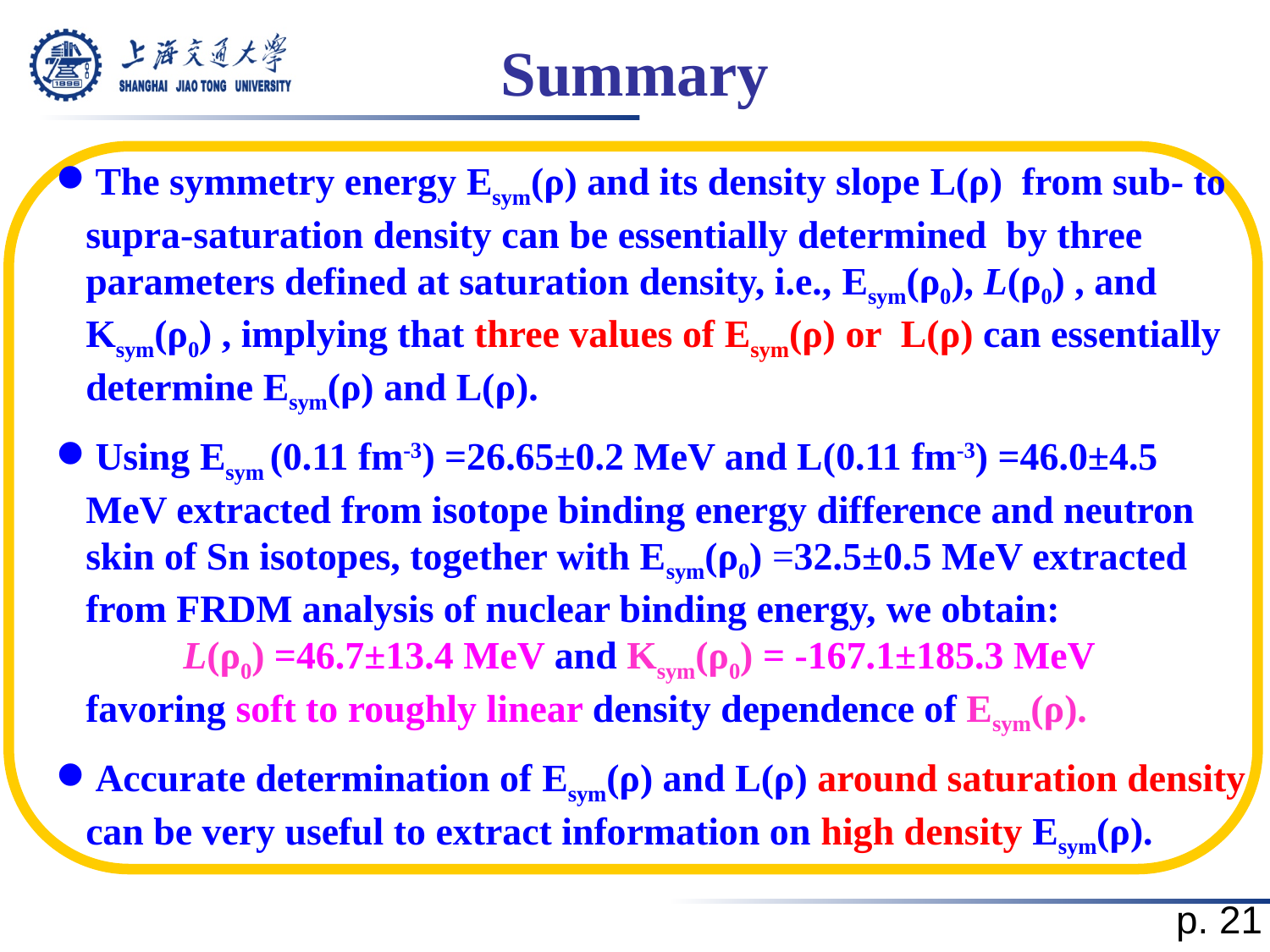

Summary
The symmetry energy Esym(ρ) and its density slope L(ρ)  from sub- to
   supra-saturation density can be essentially determined  by three
   parameters defined at saturation density, i.e., Esym(ρ0), L(ρ0) , and
   Ksym(ρ0) , implying that three values of Esym(ρ) or  L(ρ) can essentially
   determine Esym(ρ) and L(ρ).

Using Esym (0.11 fm-3) =26.65±0.2 MeV and L(0.11 fm-3) =46.0±4.5
   MeV extracted from isotope binding energy difference and neutron
   skin of Sn isotopes, together with Esym(ρ0) =32.5±0.5 MeV extracted
   from FRDM analysis of nuclear binding energy, we obtain:
             L(ρ0) =46.7±13.4 MeV and Ksym(ρ0) = -167.1±185.3 MeV
   favoring soft to roughly linear density dependence of Esym(ρ).

Accurate determination of Esym(ρ) and L(ρ) around saturation density
   can be very useful to extract information on high density Esym(ρ).
p. 21